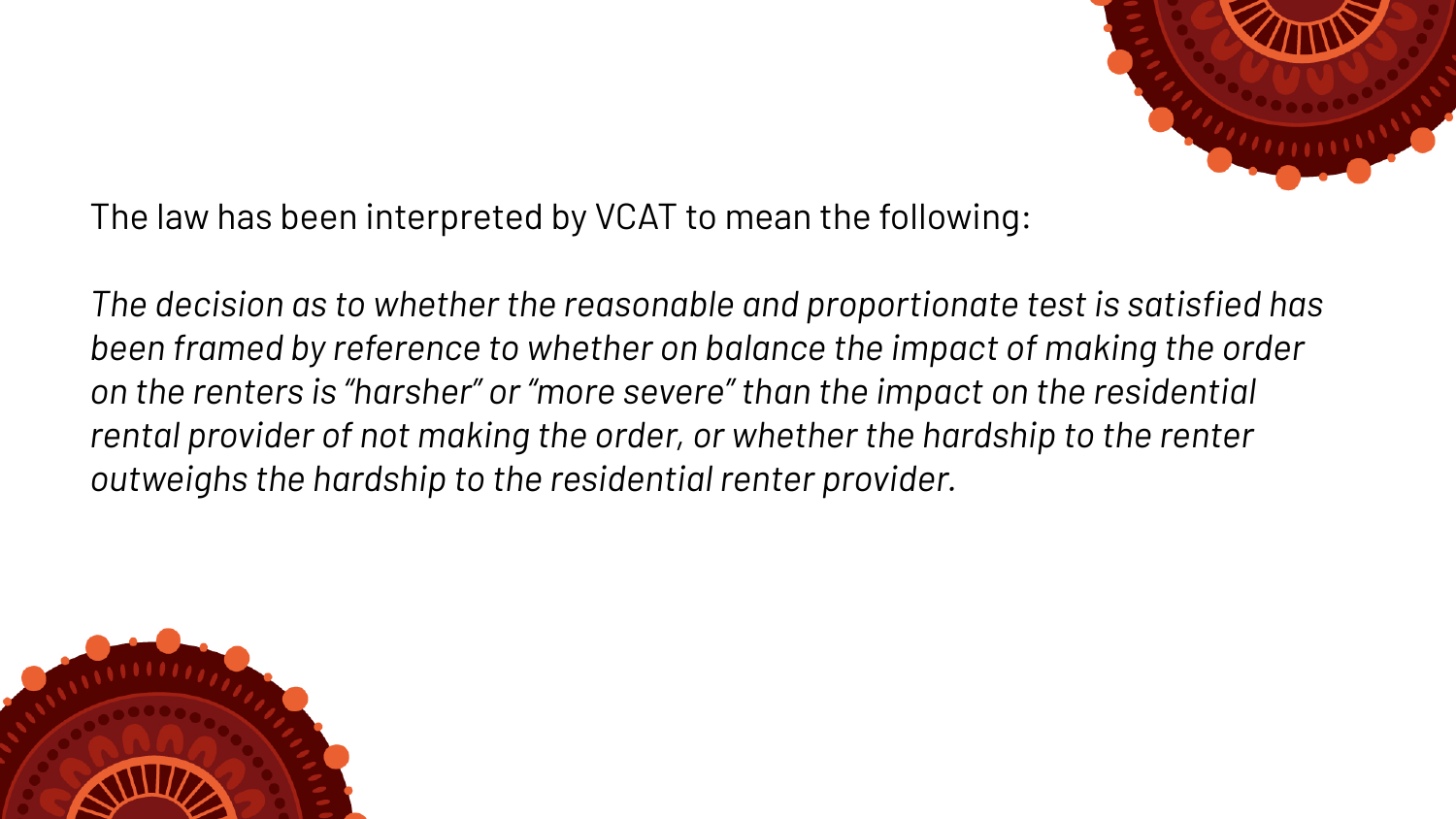

The law has been interpreted by VCAT to mean the following:

The decision as to whether the reasonable and proportionate test is satisfied has been framed by reference to whether on balance the impact of making the order on the renters is “harsher” or “more severe” than the impact on the residential rental provider of not making the order, or whether the hardship to the renter outweighs the hardship to the residential renter provider.